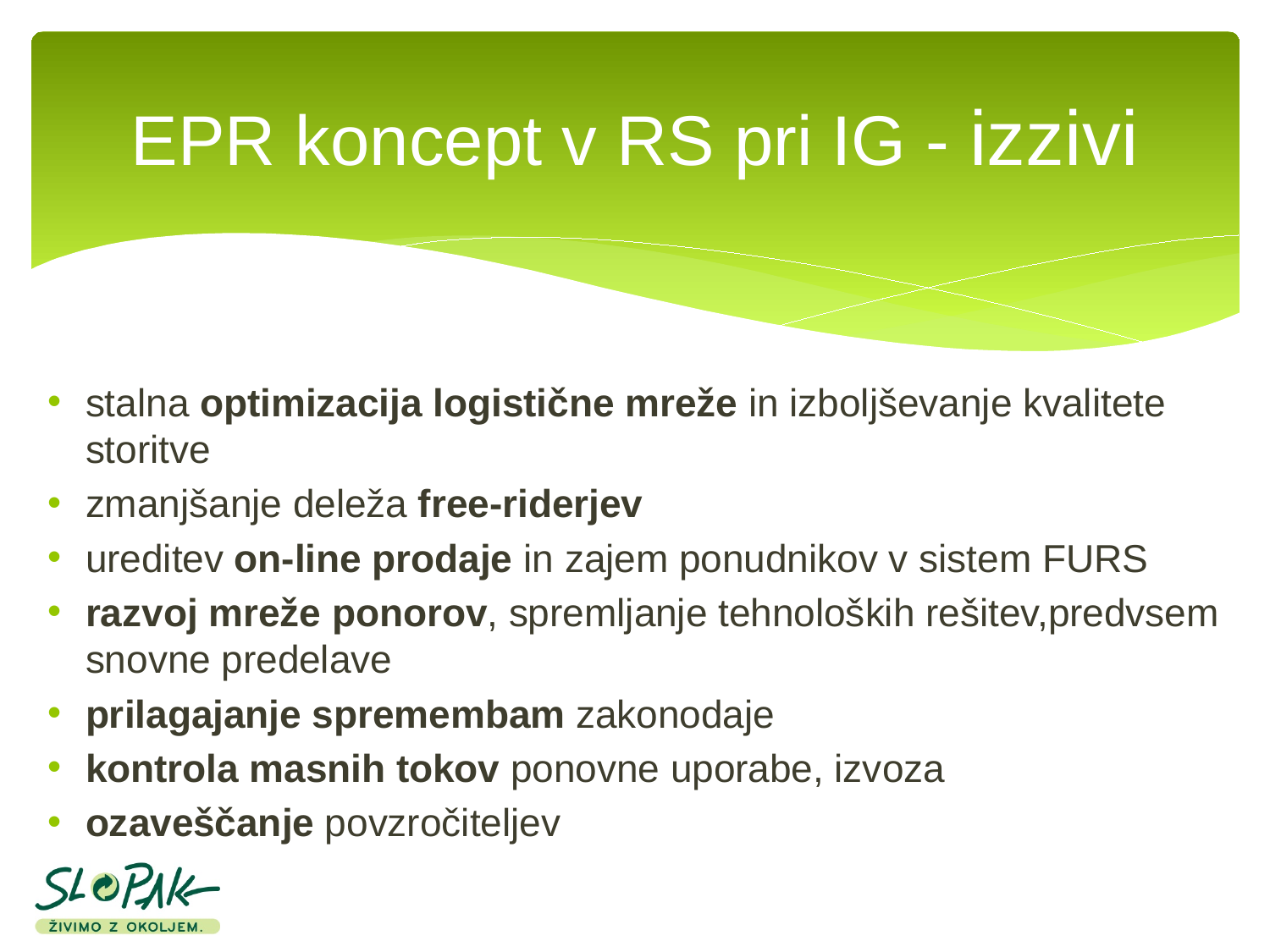

# EPR koncept v RS pri IG - izzivi
stalna optimizacija logistične mreže in izboljševanje kvalitete storitve
zmanjšanje deleža free-riderjev
ureditev on-line prodaje in zajem ponudnikov v sistem FURS
razvoj mreže ponorov, spremljanje tehnoloških rešitev,predvsem snovne predelave
prilagajanje spremembam zakonodaje
kontrola masnih tokov ponovne uporabe, izvoza
ozaveščanje povzročiteljev